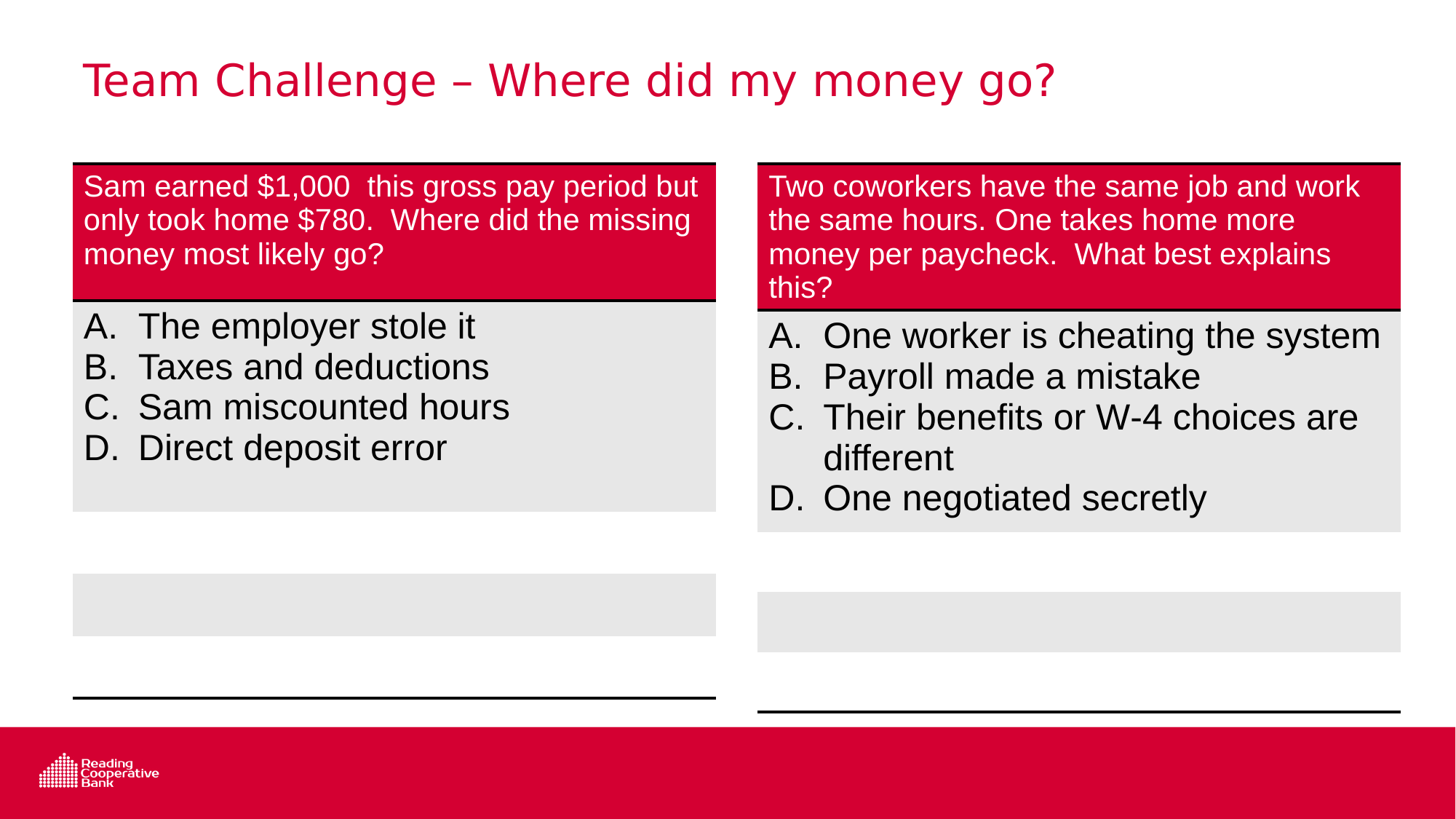

# Team Challenge – Where did my money go?
| Sam earned $1,000 this gross pay period but only took home $780. Where did the missing money most likely go? |
| --- |
| The employer stole it Taxes and deductions Sam miscounted hours Direct deposit error |
|  |
|  |
|  |
| Two coworkers have the same job and work the same hours. One takes home more money per paycheck. What best explains this? |
| --- |
| One worker is cheating the system Payroll made a mistake Their benefits or W‑4 choices are different One negotiated secretly |
|  |
|  |
|  |